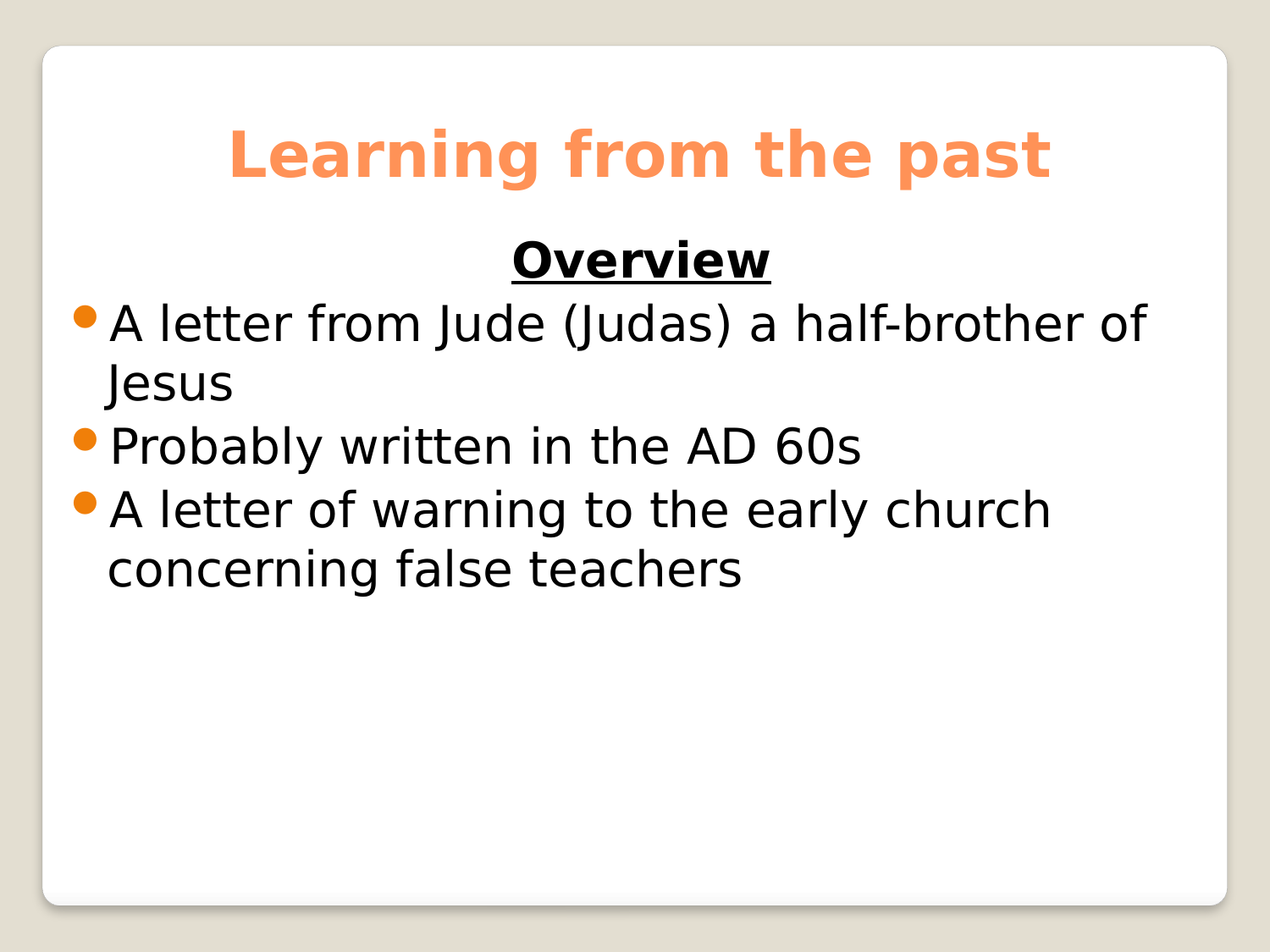

Learning from the past
Overview
A letter from Jude (Judas) a half-brother of Jesus
Probably written in the AD 60s
A letter of warning to the early church concerning false teachers